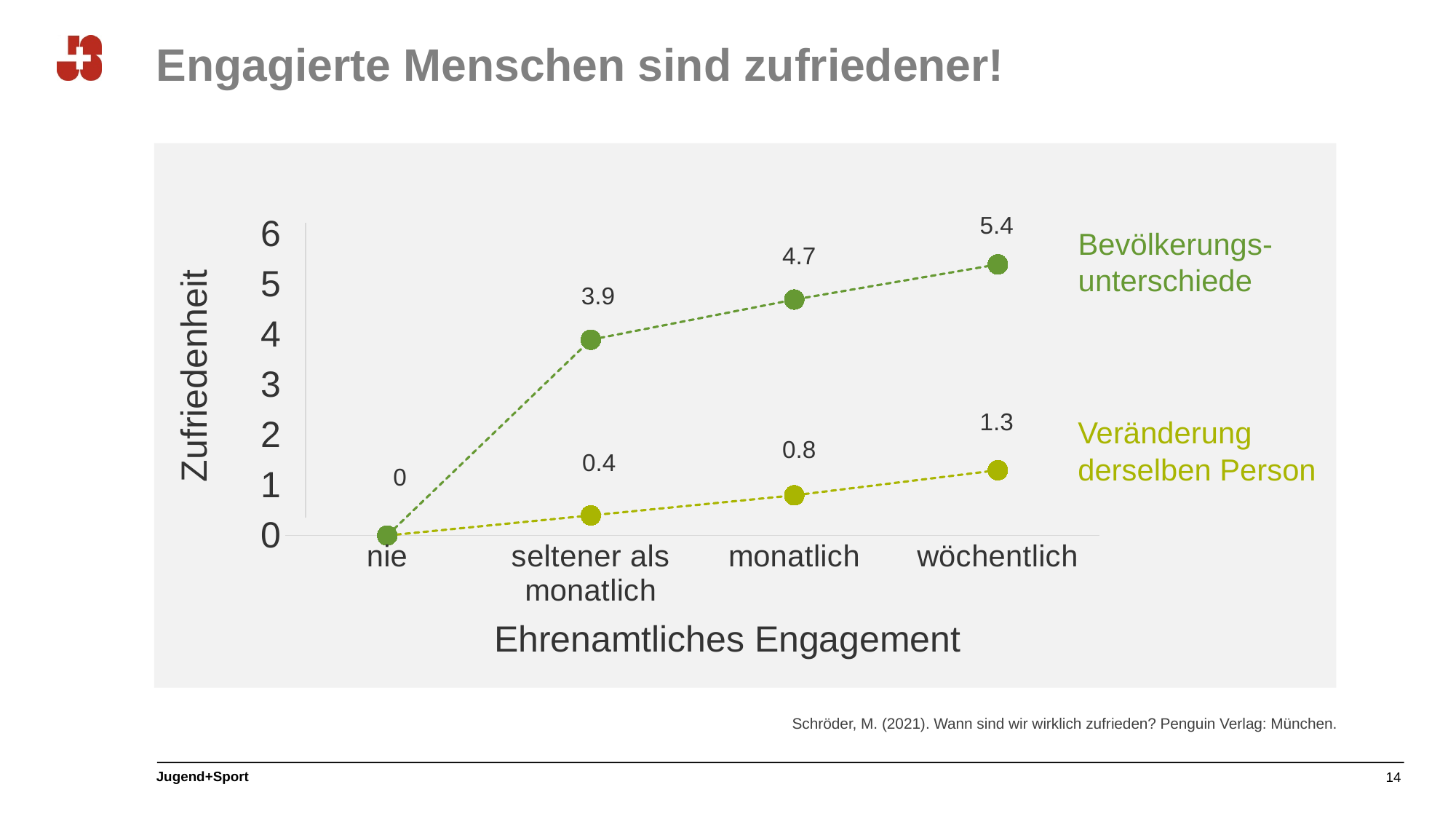

# Engagierte Menschen sind zufriedener!

5.4

### Chart

| Category | Datenreihe 1 | Datenreihe 2 |
|---|---|---|
| nie | 0.0 | 0.0 |
| seltener als monatlich | 0.4 | 3.9 |
| monatlich | 0.8 | 4.7 |
| wöchentlich | 1.3 | 5.4 |
Bevölkerungs-unterschiede
4.7
3.9
Zufriedenheit
1.3
Veränderung derselben Person
0.8
0.4
0
Ehrenamtliches Engagement
Schröder, M. (2021). Wann sind wir wirklich zufrieden? Penguin Verlag: München.